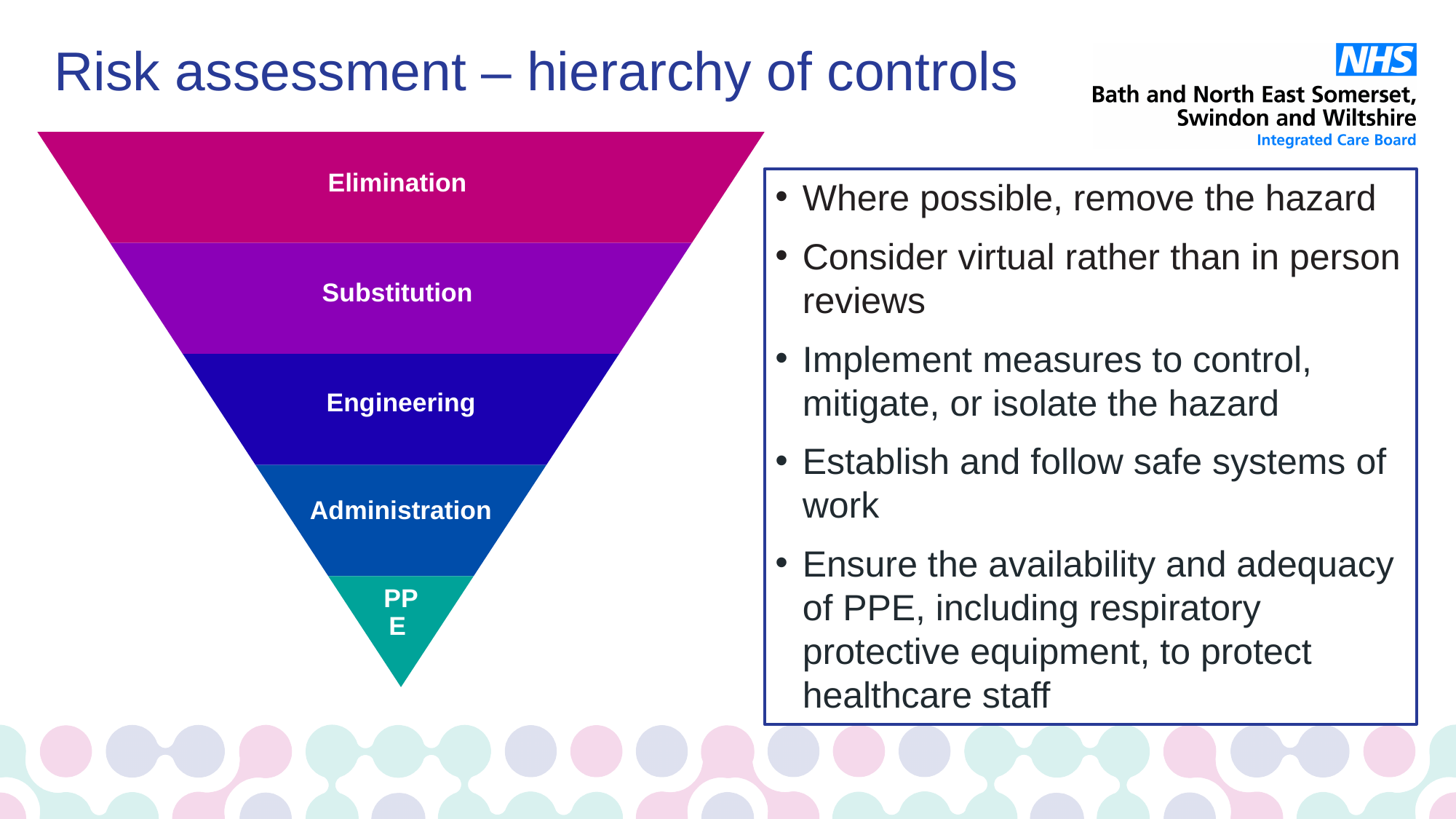

# Risk assessment – hierarchy of controls
Elimination
Substitution
Engineering
Administration
PPE
Where possible, remove the hazard
Consider virtual rather than in person reviews
Implement measures to control, mitigate, or isolate the hazard
Establish and follow safe systems of work
Ensure the availability and adequacy of PPE, including respiratory protective equipment, to protect healthcare staff